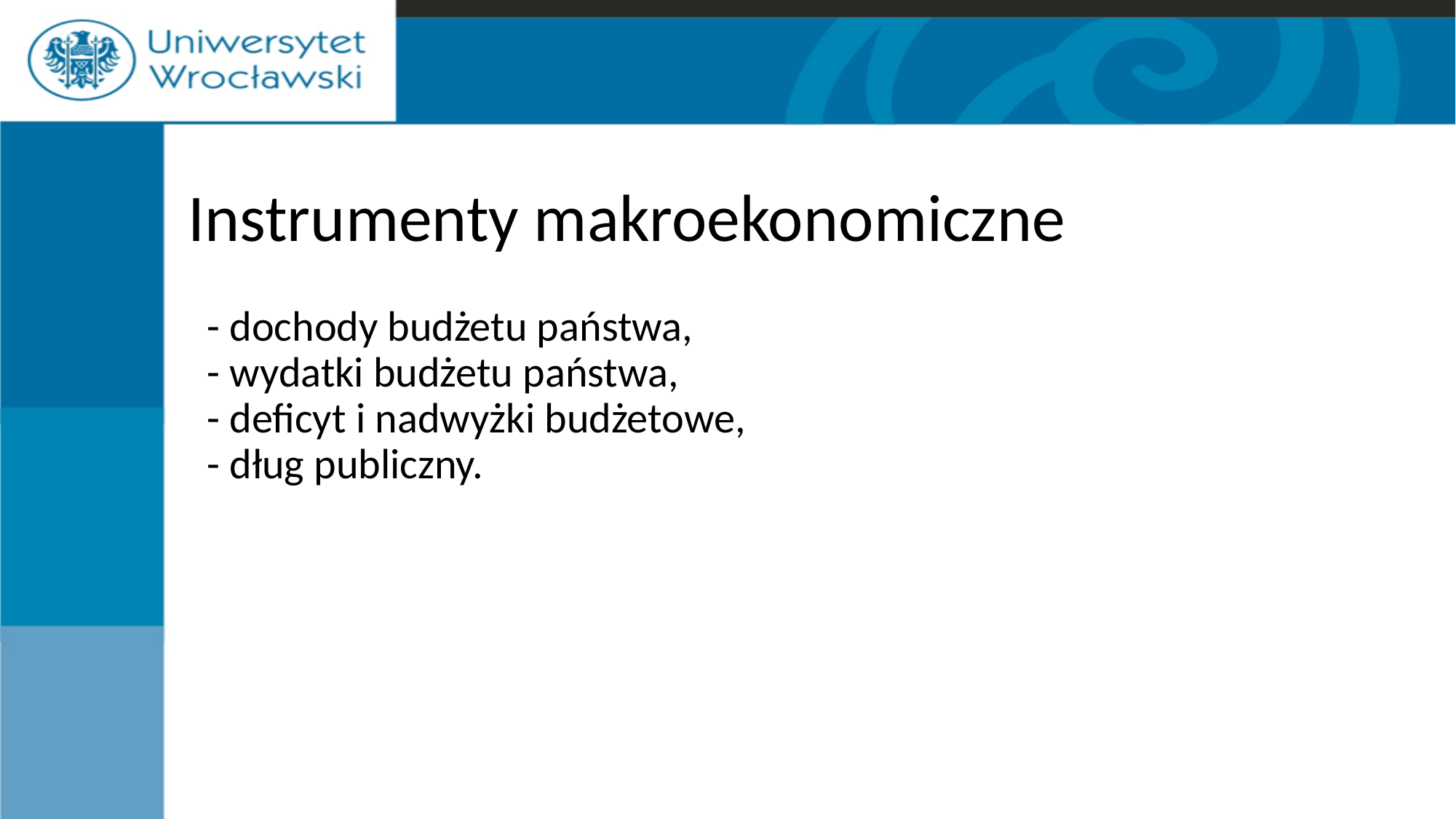

# Instrumenty makroekonomiczne
- dochody budżetu państwa,
- wydatki budżetu państwa,
- deficyt i nadwyżki budżetowe,
- dług publiczny.